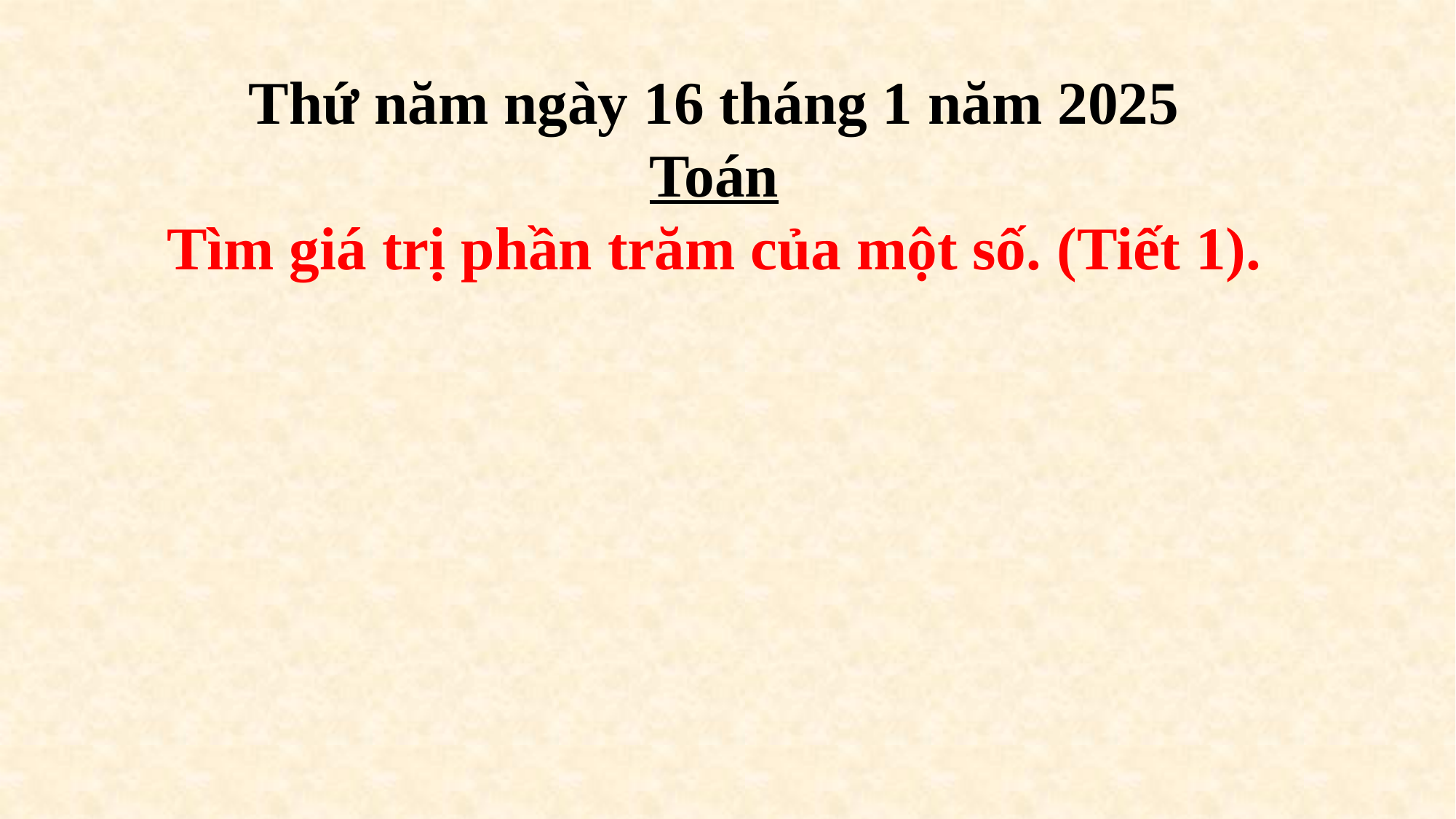

Thứ năm ngày 16 tháng 1 năm 2025
Toán
Tìm giá trị phần trăm của một số. (Tiết 1).